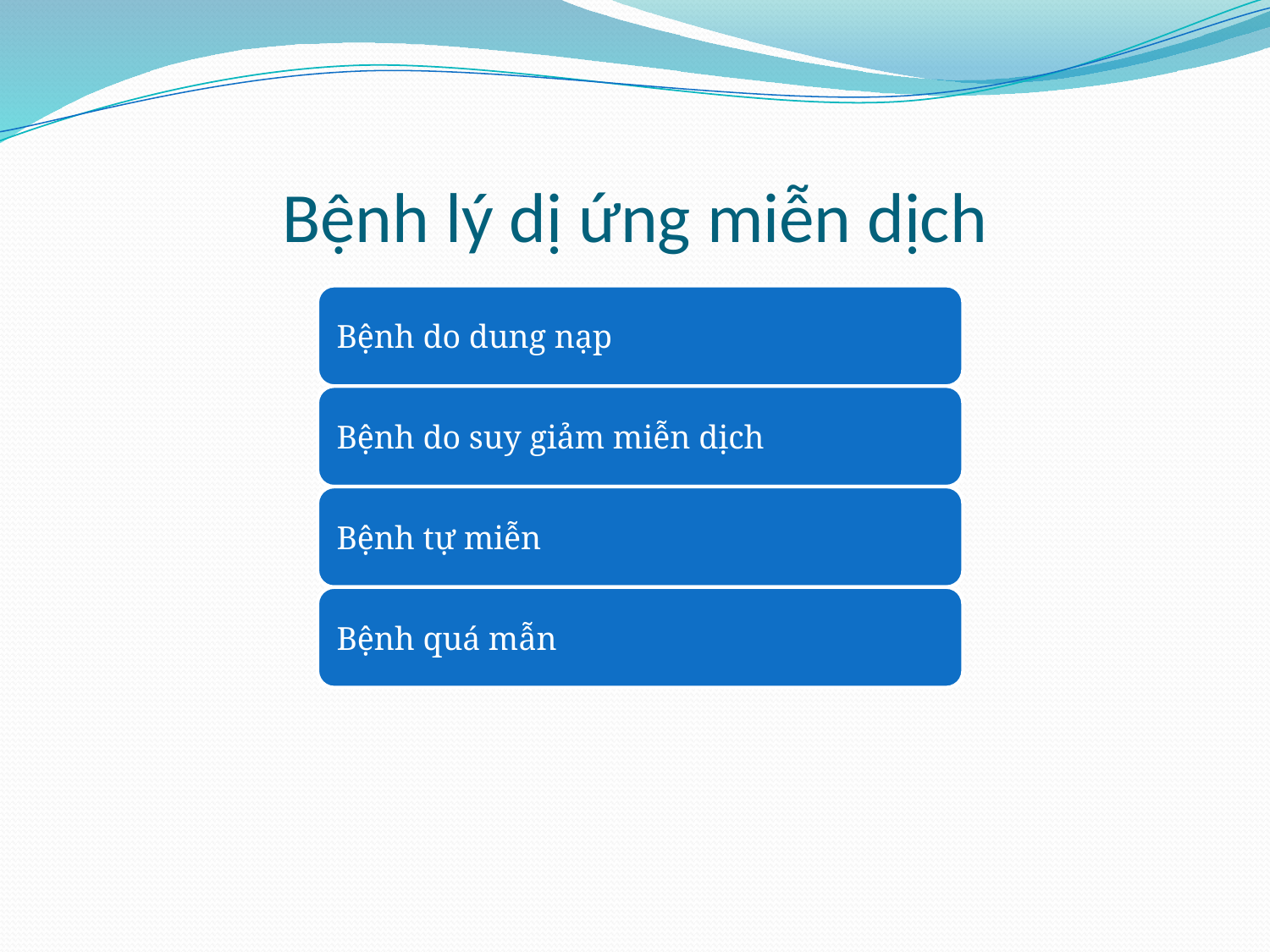

# Bệnh lý dị ứng miễn dịch
Bệnh do dung nạp
Bệnh do suy giảm miễn dịch
Bệnh tự miễn
Bệnh quá mẫn